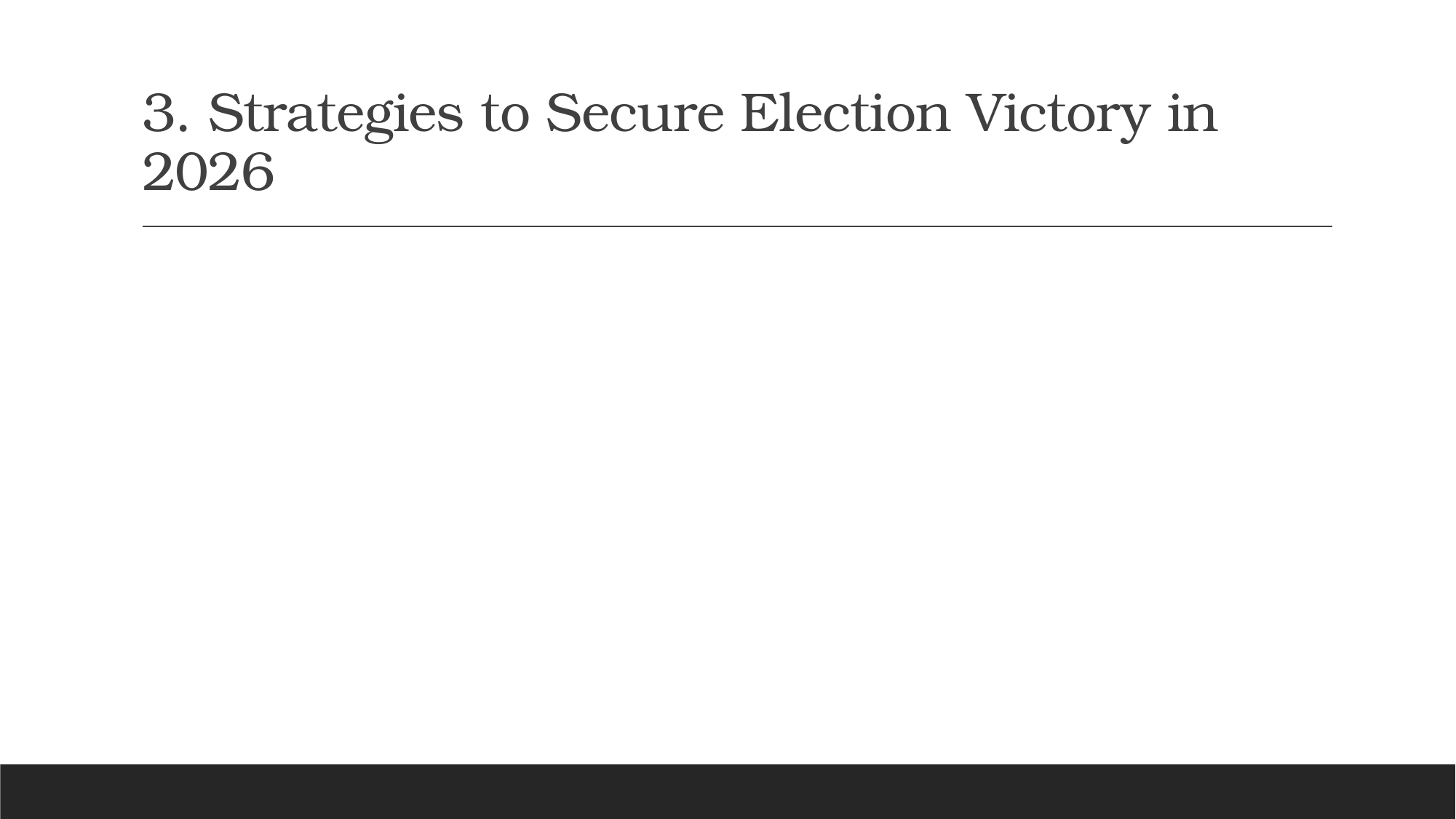

# 3. Strategies to Secure Election Victory in 2026